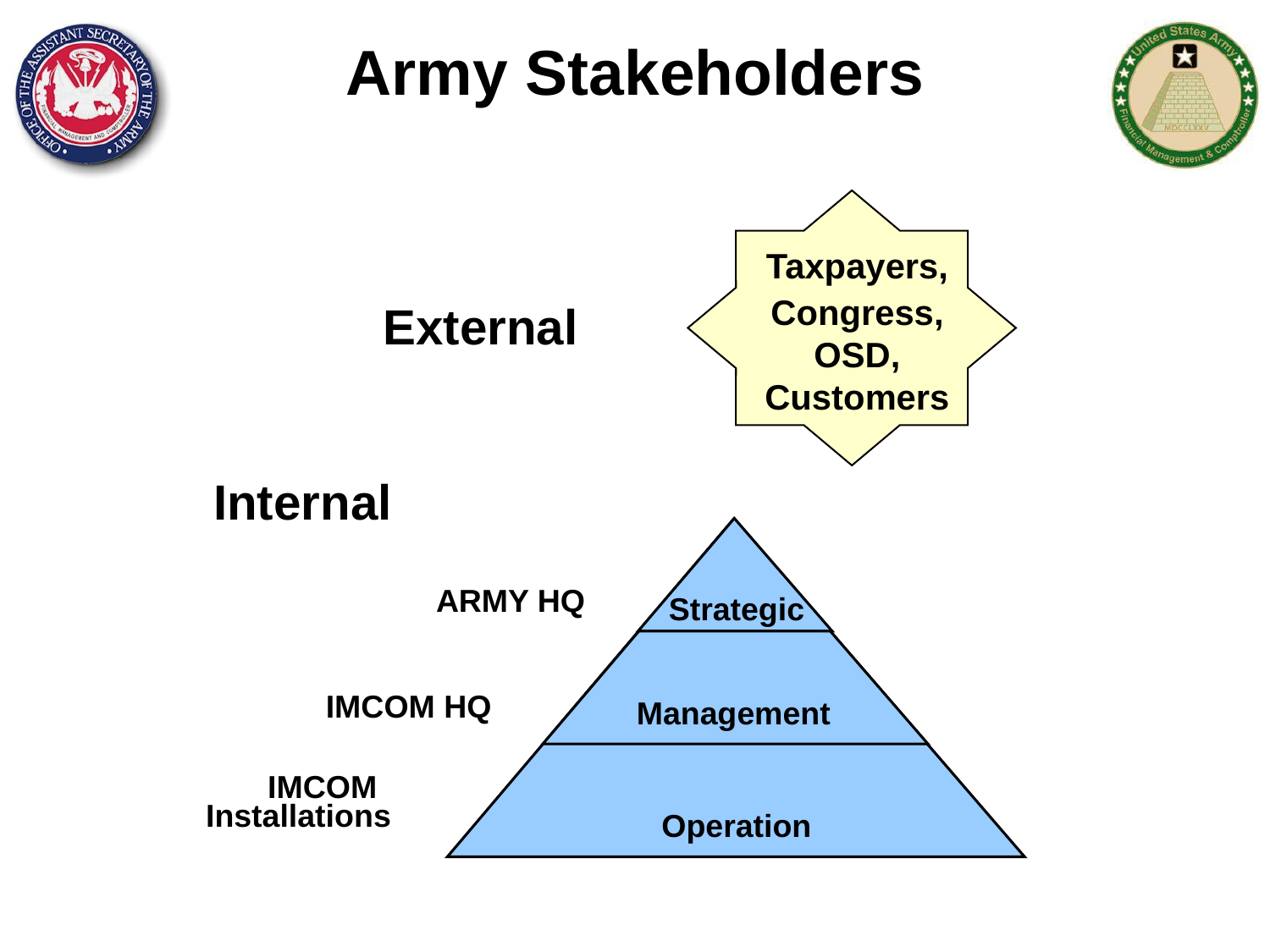

Army Stakeholders

Taxpayers, Congress, OSD, Customers

External
Internal

ARMY
HQ
ARMY HQ
Strategic
IMCOM HQ
IMCOM HQ
Management
Installations
	IMCOM
Installations
Operation